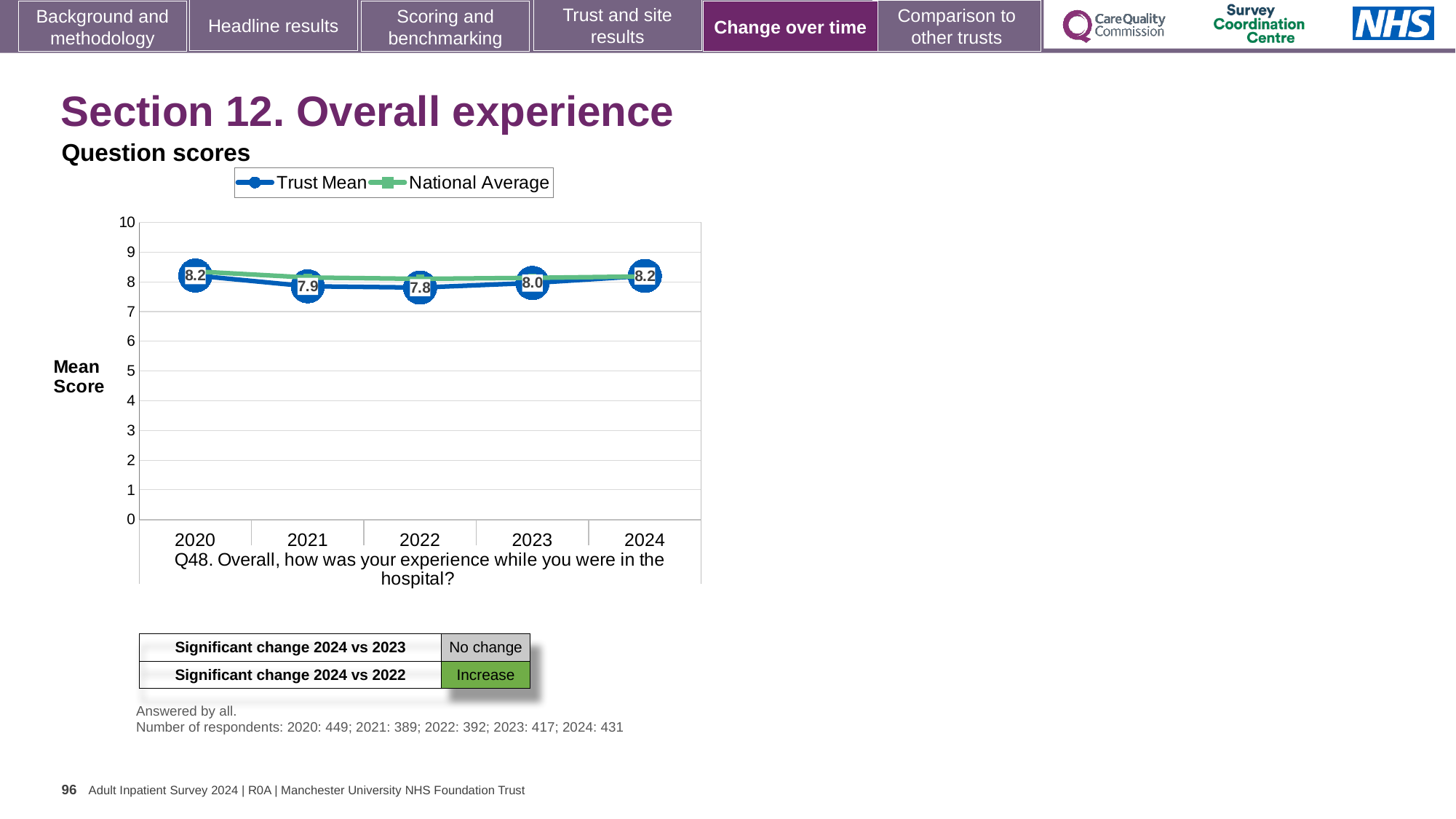

# Section 12. Overall experience
Question scores

### Chart

| Category | Trust Mean | National Average |
|---|---|---|
| 2020 | 8.213794110410225 | 8.352712599907187 |
| 2021 | 7.852132315155524 | 8.147643900327337 |
| 2022 | 7.809250663850285 | 8.102997550138914 |
| 2023 | 7.964022506571137 | 8.136294906983347 |
| 2024 | 8.202980508305611 | 8.184264996704169 |
| Significant change 2024 vs 2023 | No change |
| --- | --- |
| Significant change 2024 vs 2022 | Increase |
Answered by all.
Number of respondents: 2020: 449; 2021: 389; 2022: 392; 2023: 417; 2024: 431

96